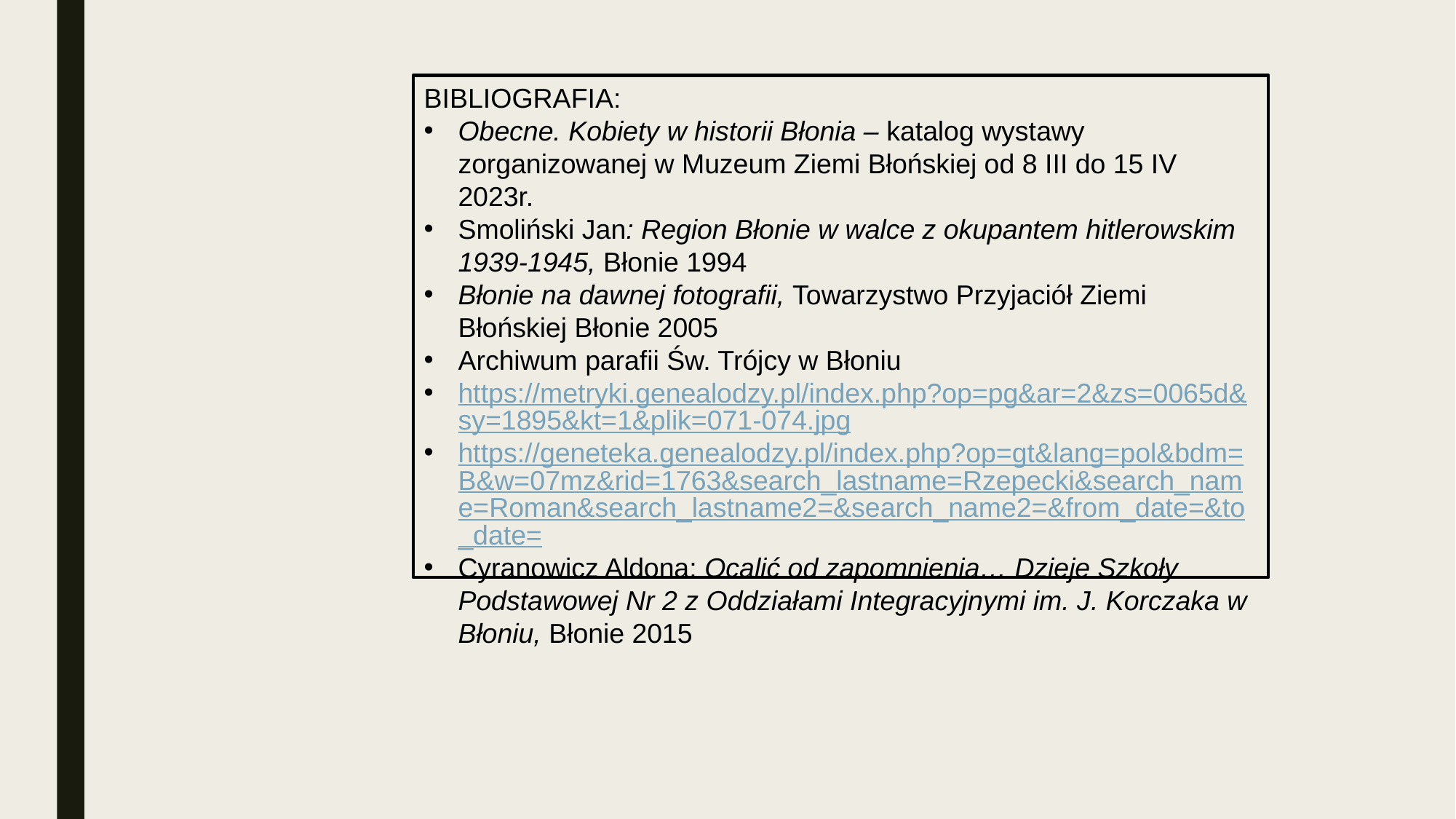

BIBLIOGRAFIA:
Obecne. Kobiety w historii Błonia – katalog wystawy zorganizowanej w Muzeum Ziemi Błońskiej od 8 III do 15 IV 2023r.
Smoliński Jan: Region Błonie w walce z okupantem hitlerowskim 1939-1945, Błonie 1994
Błonie na dawnej fotografii, Towarzystwo Przyjaciół Ziemi Błońskiej Błonie 2005
Archiwum parafii Św. Trójcy w Błoniu
https://metryki.genealodzy.pl/index.php?op=pg&ar=2&zs=0065d&sy=1895&kt=1&plik=071-074.jpg
https://geneteka.genealodzy.pl/index.php?op=gt&lang=pol&bdm=B&w=07mz&rid=1763&search_lastname=Rzepecki&search_name=Roman&search_lastname2=&search_name2=&from_date=&to_date=
Cyranowicz Aldona: Ocalić od zapomnienia… Dzieje Szkoły Podstawowej Nr 2 z Oddziałami Integracyjnymi im. J. Korczaka w Błoniu, Błonie 2015